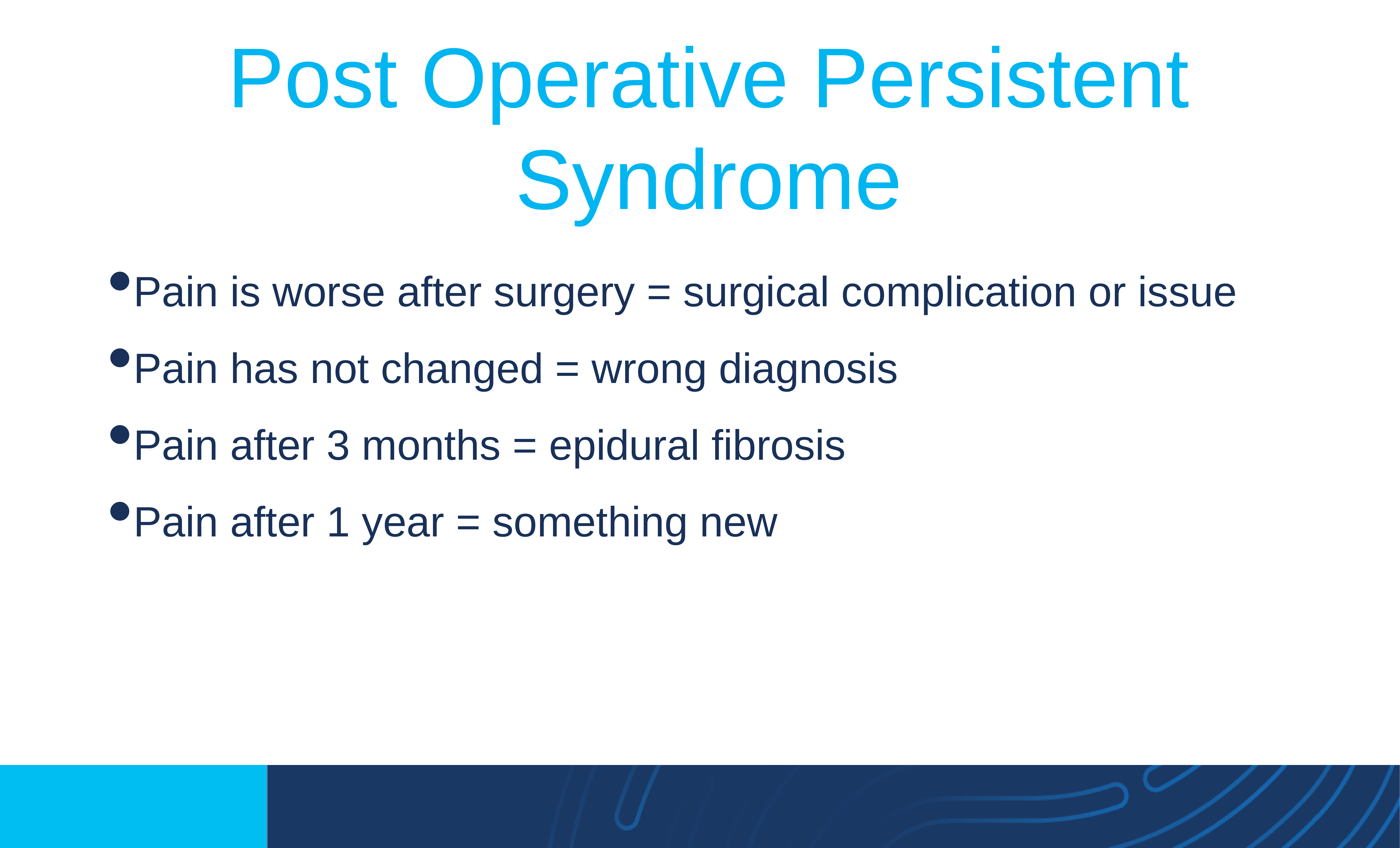

# Post Operative Persistent Syndrome
Pain is worse after surgery = surgical complication or issue
Pain has not changed = wrong diagnosis
Pain after 3 months = epidural fibrosis
Pain after 1 year = something new